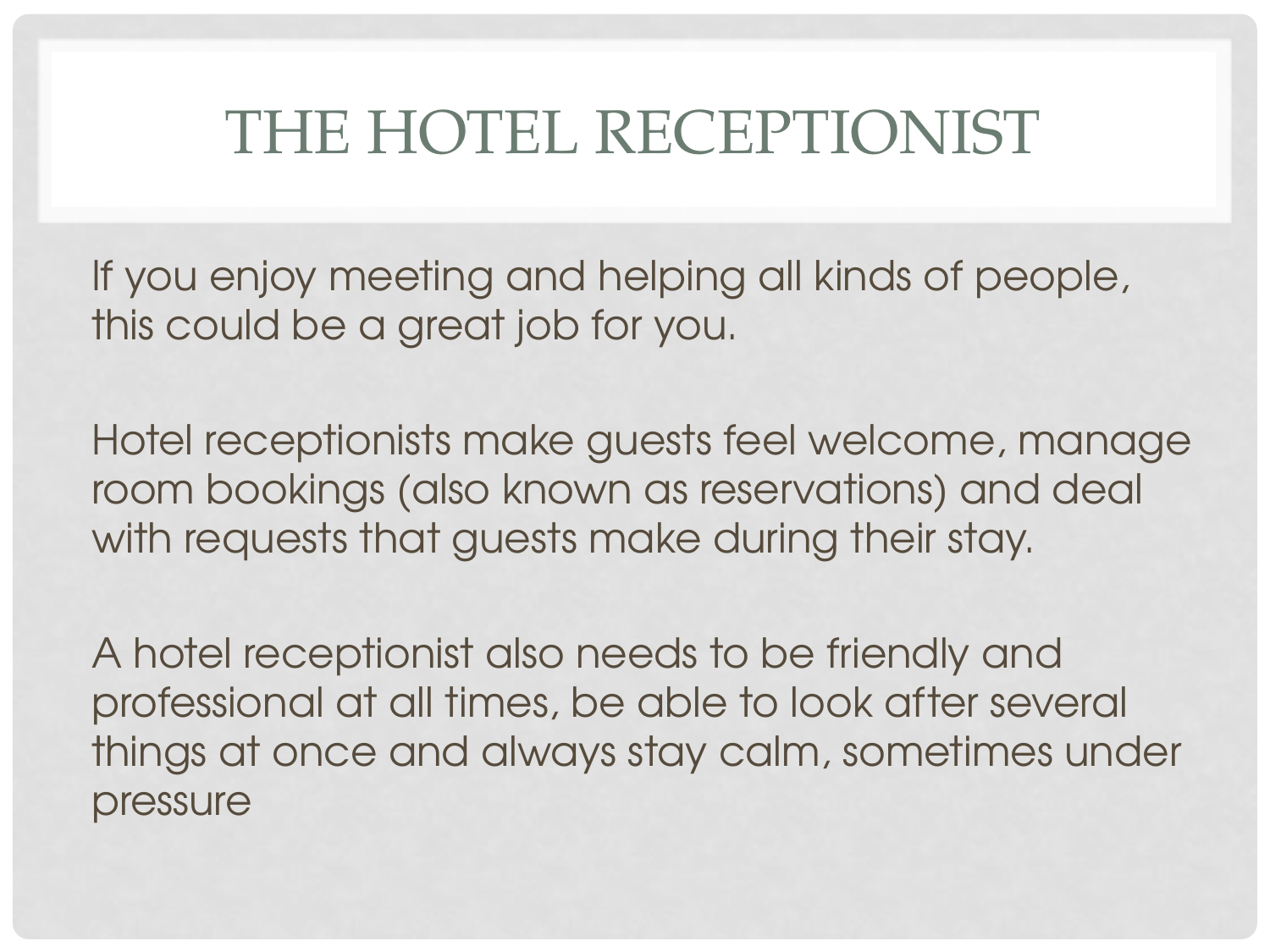

# the hotel receptionist
If you enjoy meeting and helping all kinds of people, this could be a great job for you.

Hotel receptionists make guests feel welcome, manage room bookings (also known as reservations) and deal with requests that guests make during their stay.

A hotel receptionist also needs to be friendly and professional at all times, be able to look after several things at once and always stay calm, sometimes under pressure